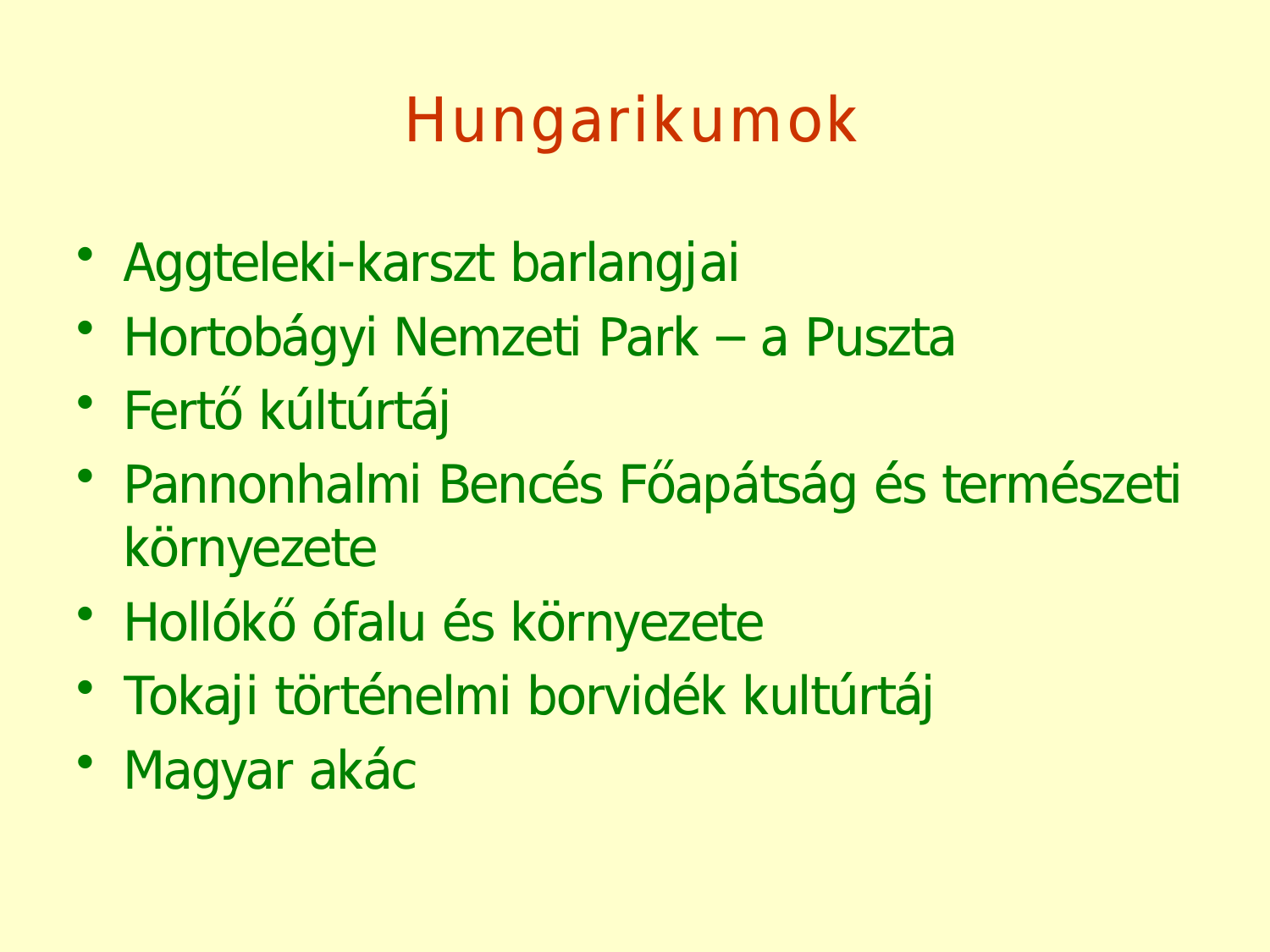

# Hungarikumok
Aggteleki-karszt barlangjai
Hortobágyi Nemzeti Park – a Puszta
Fertő kúltúrtáj
Pannonhalmi Bencés Főapátság és természeti környezete
Hollókő ófalu és környezete
Tokaji történelmi borvidék kultúrtáj
Magyar akác